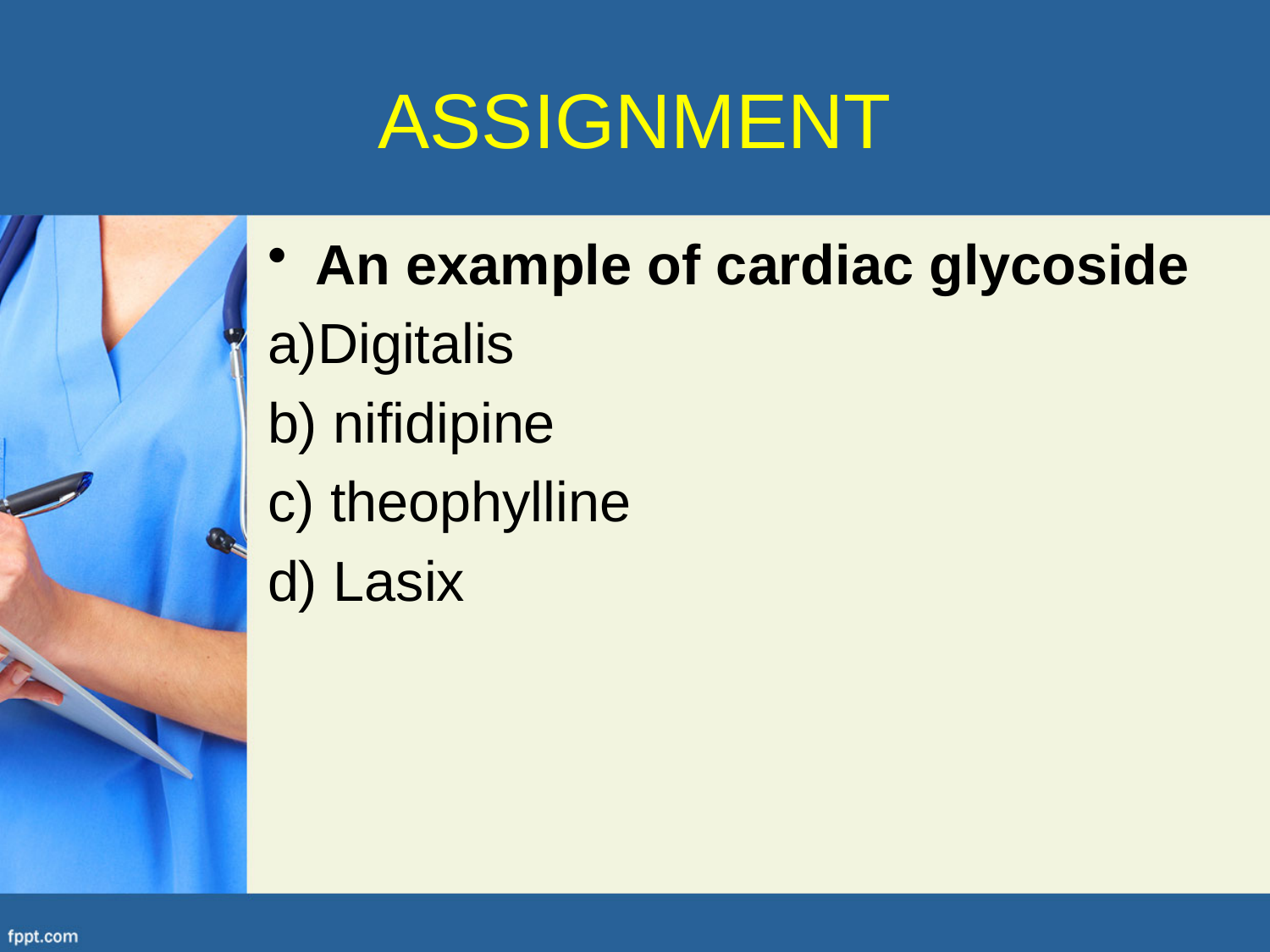

# ASSIGNMENT
An example of cardiac glycoside
a)Digitalis
b) nifidipine
c) theophylline
d) Lasix